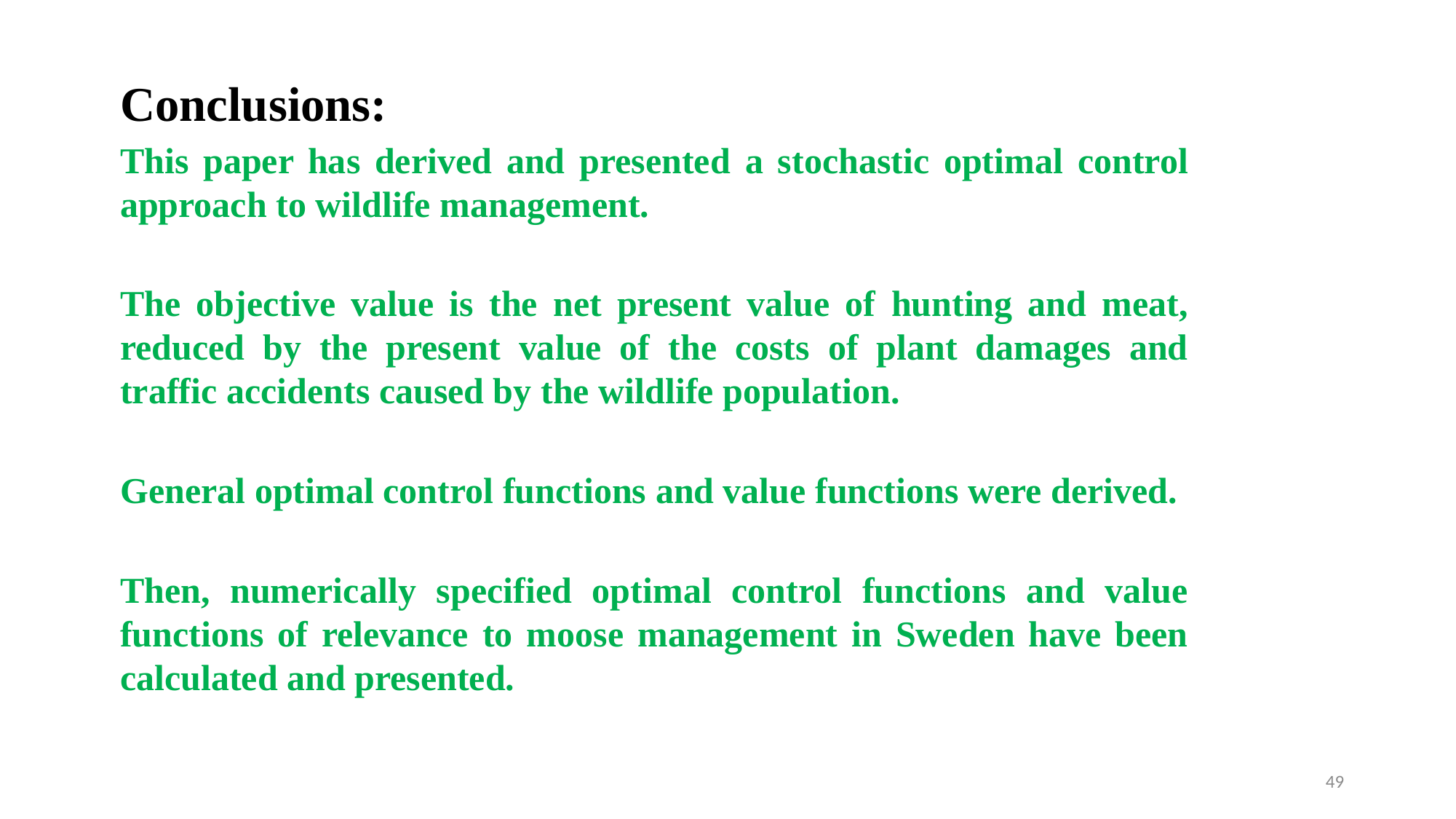

Conclusions:
This paper has derived and presented a stochastic optimal control approach to wildlife management.

The objective value is the net present value of hunting and meat, reduced by the present value of the costs of plant damages and traffic accidents caused by the wildlife population.

General optimal control functions and value functions were derived.

Then, numerically specified optimal control functions and value functions of relevance to moose management in Sweden have been calculated and presented.
49